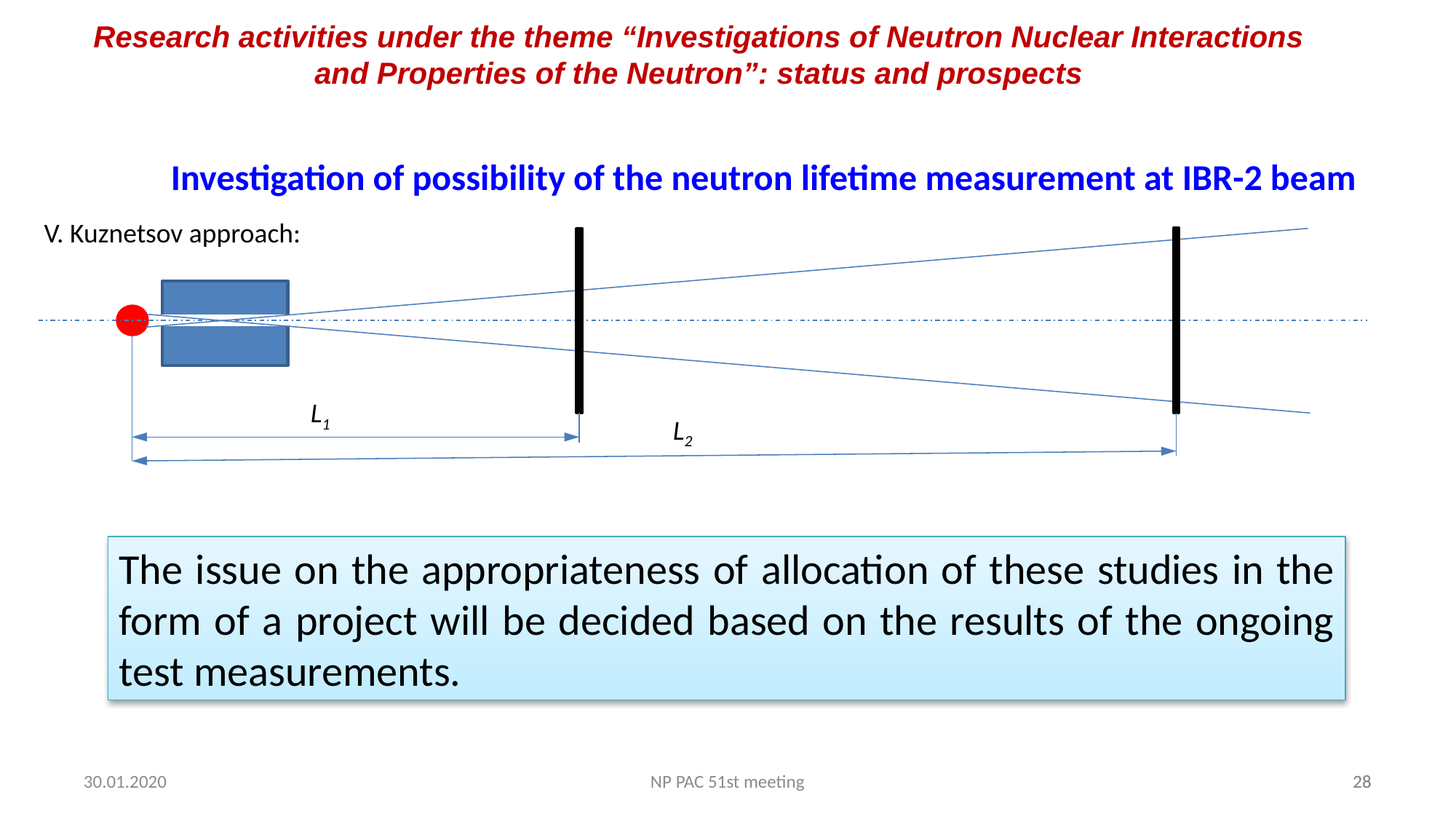

Research activities under the theme “Investigations of Neutron Nuclear Interactions and Properties of the Neutron”: status and prospects
Investigation of possibility of the neutron lifetime measurement at IBR-2 beam
V. Kuznetsov approach:

L1
L2
The issue on the appropriateness of allocation of these studies in the form of a project will be decided based on the results of the ongoing test measurements.
30.01.2020
NP PAC 51st meeting
28
28